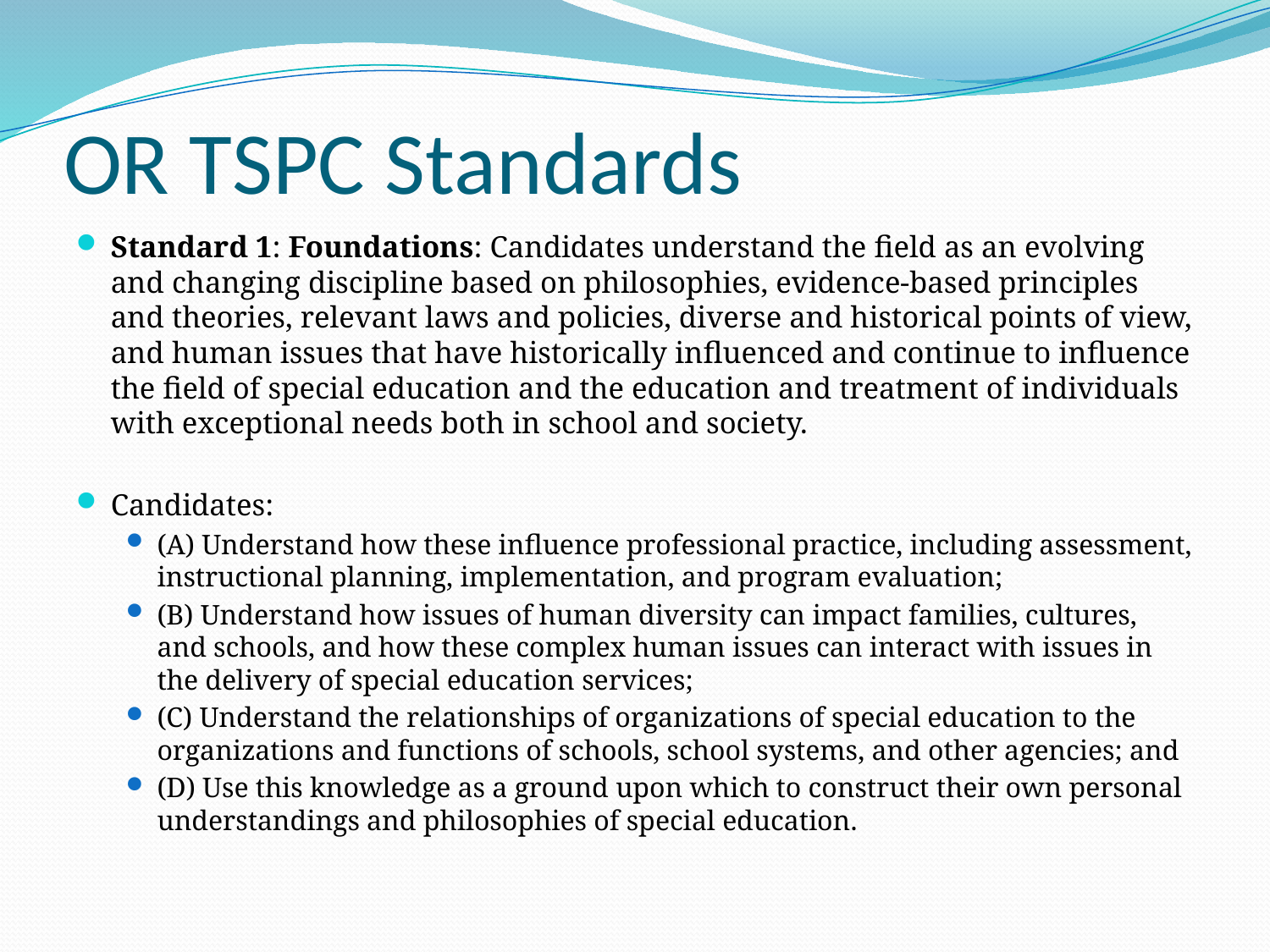

# OR TSPC Standards
Standard 1: Foundations: Candidates understand the field as an evolving and changing discipline based on philosophies, evidence-based principles and theories, relevant laws and policies, diverse and historical points of view, and human issues that have historically influenced and continue to influence the field of special education and the education and treatment of individuals with exceptional needs both in school and society.

Candidates:
(A) Understand how these influence professional practice, including assessment, instructional planning, implementation, and program evaluation;
(B) Understand how issues of human diversity can impact families, cultures, and schools, and how these complex human issues can interact with issues in the delivery of special education services;
(C) Understand the relationships of organizations of special education to the organizations and functions of schools, school systems, and other agencies; and
(D) Use this knowledge as a ground upon which to construct their own personal understandings and philosophies of special education.